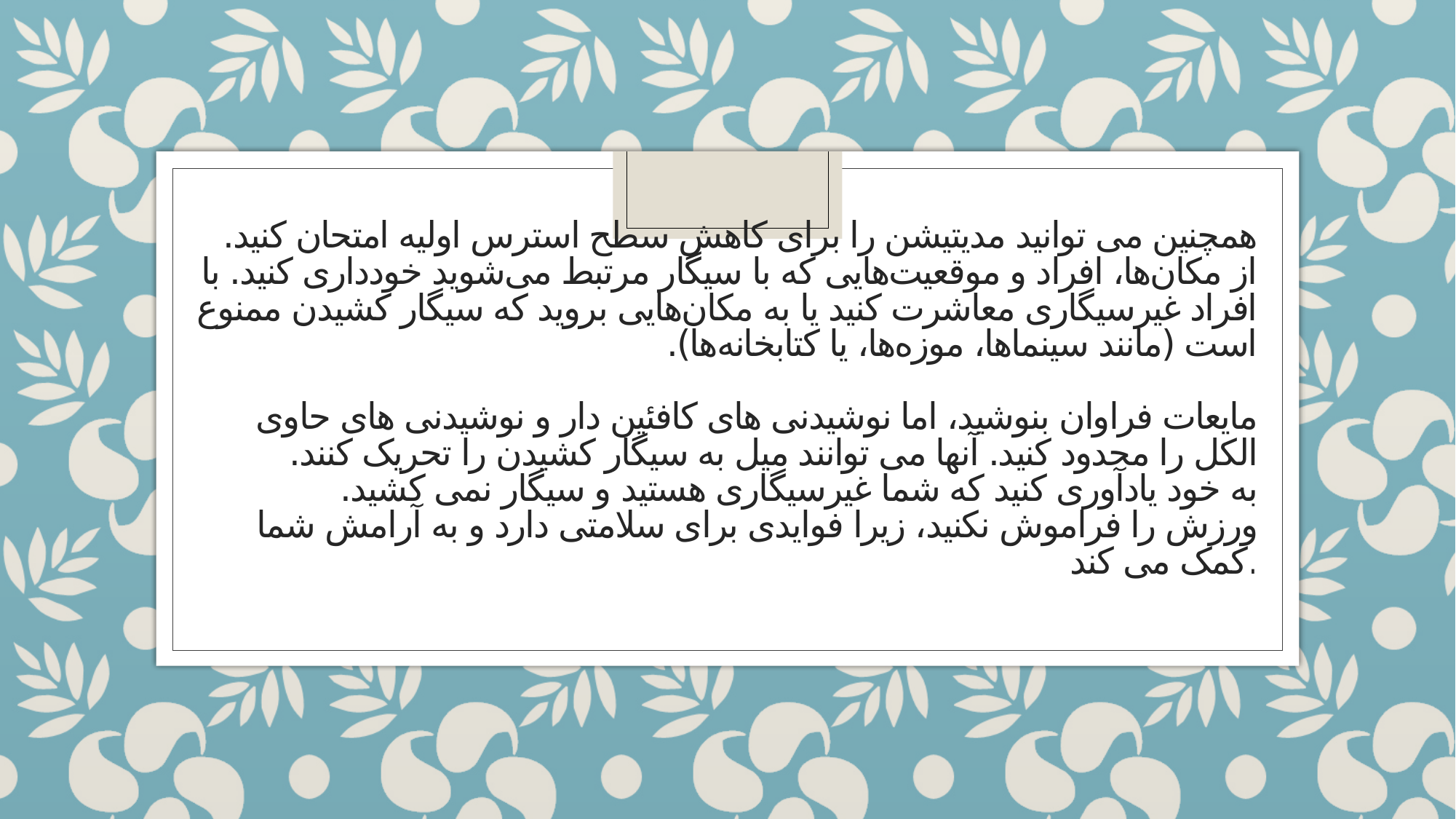

# همچنین می توانید مدیتیشن را برای کاهش سطح استرس اولیه امتحان کنید. از مکان‌ها، افراد و موقعیت‌هایی که با سیگار مرتبط می‌شوید خودداری کنید. با افراد غیرسیگاری معاشرت کنید یا به مکان‌هایی بروید که سیگار کشیدن ممنوع است (مانند سینماها، موزه‌ها، یا کتابخانه‌ها). مایعات فراوان بنوشید، اما نوشیدنی های کافئین دار و نوشیدنی های حاوی الکل را محدود کنید. آنها می توانند میل به سیگار کشیدن را تحریک کنند. به خود یادآوری کنید که شما غیرسیگاری هستید و سیگار نمی کشید. ورزش را فراموش نکنید، زیرا فوایدی برای سلامتی دارد و به آرامش شما کمک می کند.